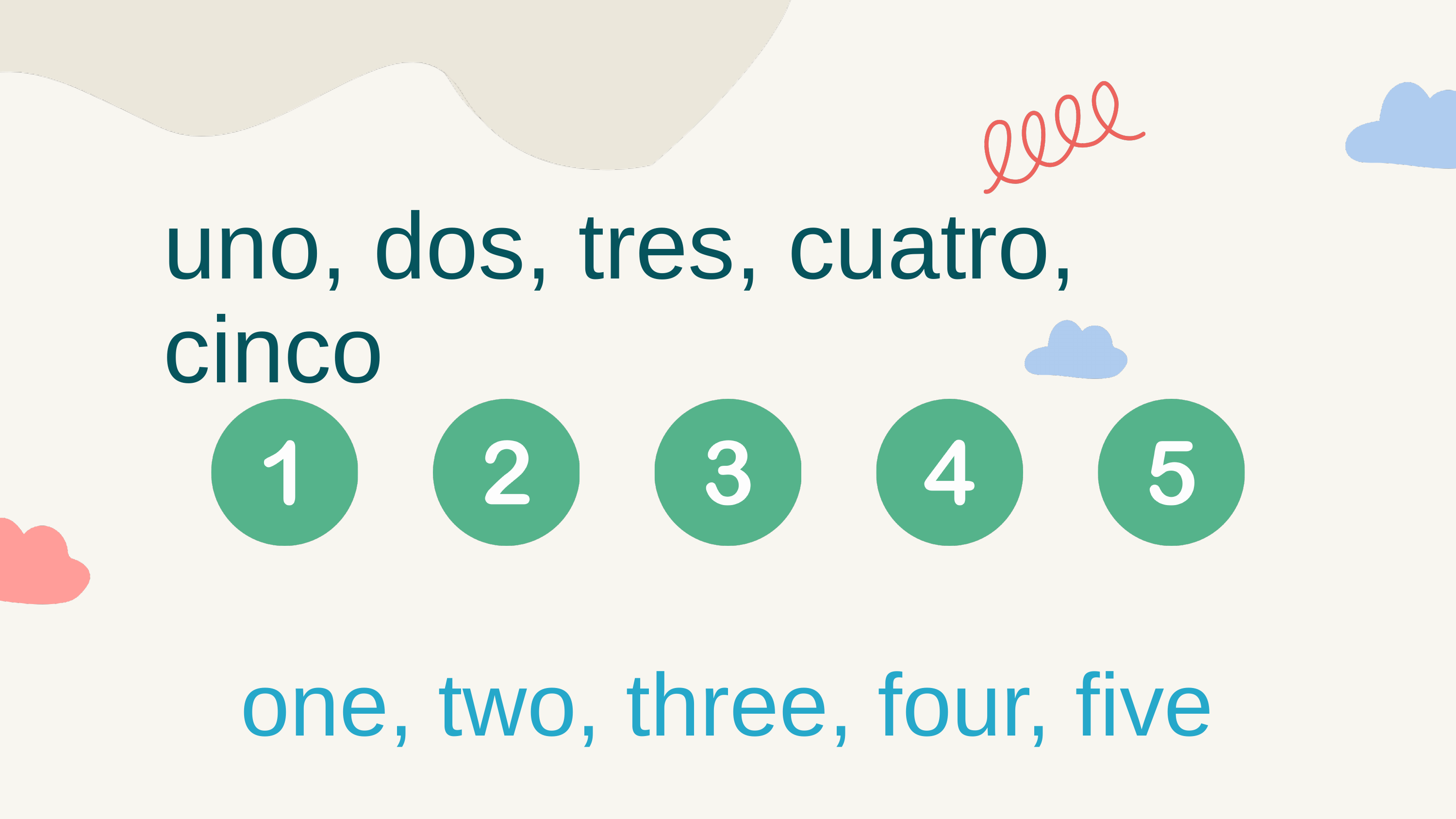

uno, dos, tres, cuatro, cinco

one, two, three, four, five